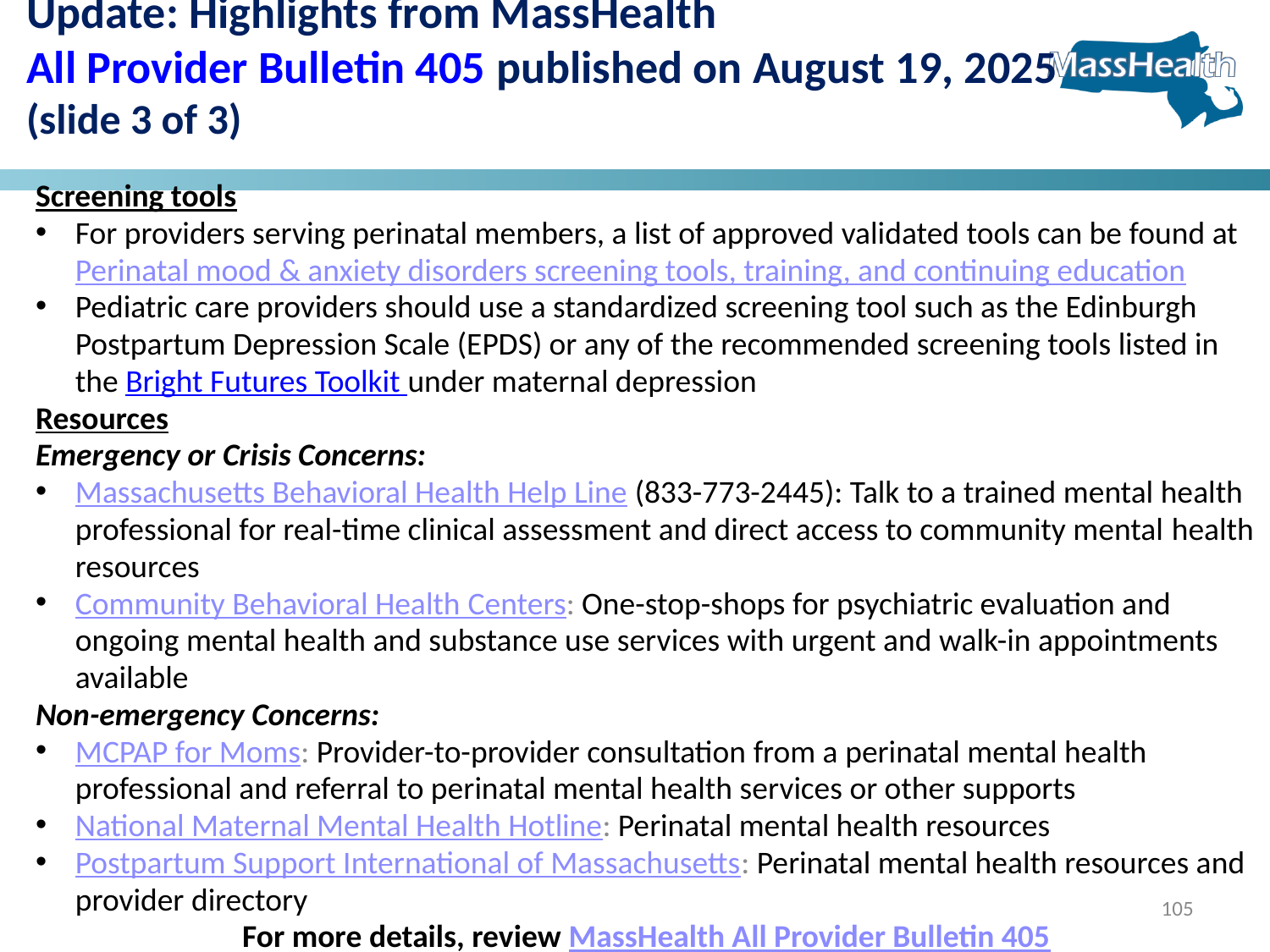

# Update: Highlights from MassHealth All Provider Bulletin 405 published on August 19, 2025 (slide 3 of 3)
Screening tools
For providers serving perinatal members, a list of approved validated tools can be found at Perinatal mood & anxiety disorders screening tools, training, and continuing education
Pediatric care providers should use a standardized screening tool such as the Edinburgh Postpartum Depression Scale (EPDS) or any of the recommended screening tools listed in the Bright Futures Toolkit under maternal depression
Resources
Emergency or Crisis Concerns:
Massachusetts Behavioral Health Help Line (833-773-2445): Talk to a trained mental health professional for real-time clinical assessment and direct access to community mental health resources
Community Behavioral Health Centers: One-stop-shops for psychiatric evaluation and ongoing mental health and substance use services with urgent and walk-in appointments available
Non-emergency Concerns:
MCPAP for Moms: Provider-to-provider consultation from a perinatal mental health professional and referral to perinatal mental health services or other supports
National Maternal Mental Health Hotline: Perinatal mental health resources
Postpartum Support International of Massachusetts: Perinatal mental health resources and provider directory
For more details, review MassHealth All Provider Bulletin 405
105